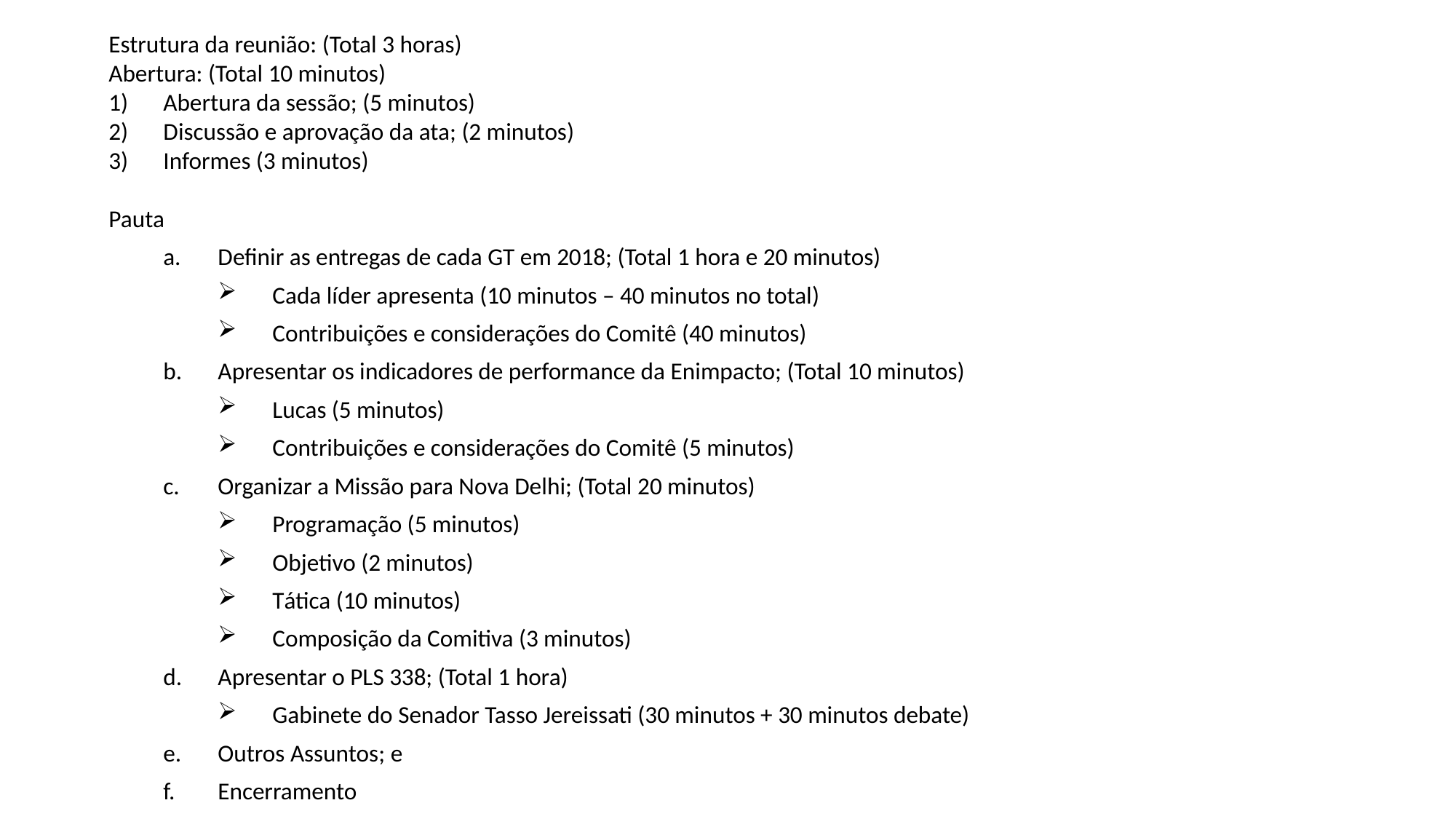

Estrutura da reunião: (Total 3 horas)
Abertura: (Total 10 minutos)
Abertura da sessão; (5 minutos)
Discussão e aprovação da ata; (2 minutos)
Informes (3 minutos)

Pauta
Definir as entregas de cada GT em 2018; (Total 1 hora e 20 minutos)
Cada líder apresenta (10 minutos – 40 minutos no total)
Contribuições e considerações do Comitê (40 minutos)
Apresentar os indicadores de performance da Enimpacto; (Total 10 minutos)
Lucas (5 minutos)
Contribuições e considerações do Comitê (5 minutos)
Organizar a Missão para Nova Delhi; (Total 20 minutos)
Programação (5 minutos)
Objetivo (2 minutos)
Tática (10 minutos)
Composição da Comitiva (3 minutos)
Apresentar o PLS 338; (Total 1 hora)
Gabinete do Senador Tasso Jereissati (30 minutos + 30 minutos debate)
Outros Assuntos; e
Encerramento